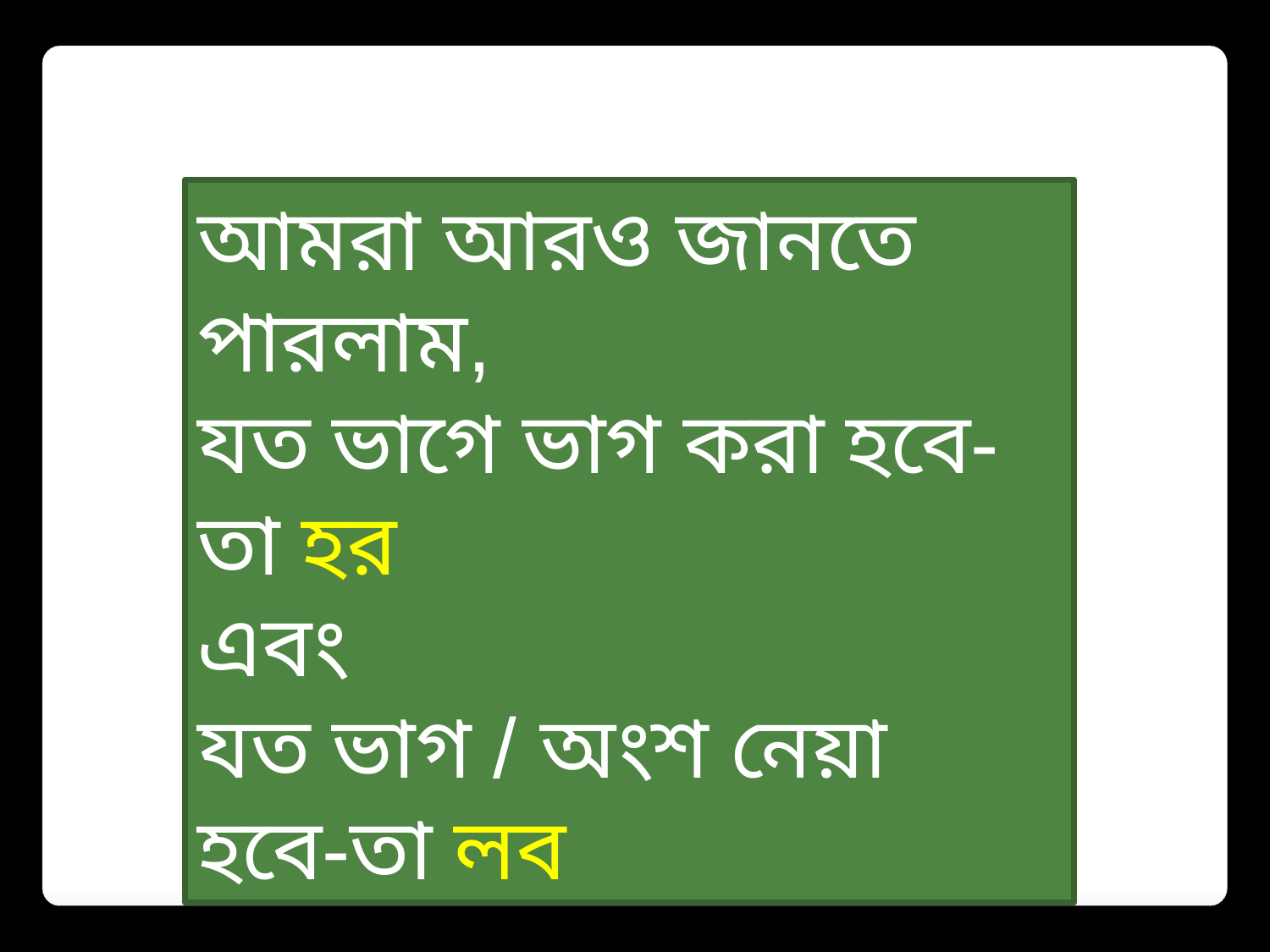

আমরা আরও জানতে পারলাম,
যত ভাগে ভাগ করা হবে- তা হর
এবং
যত ভাগ / অংশ নেয়া হবে-তা লব